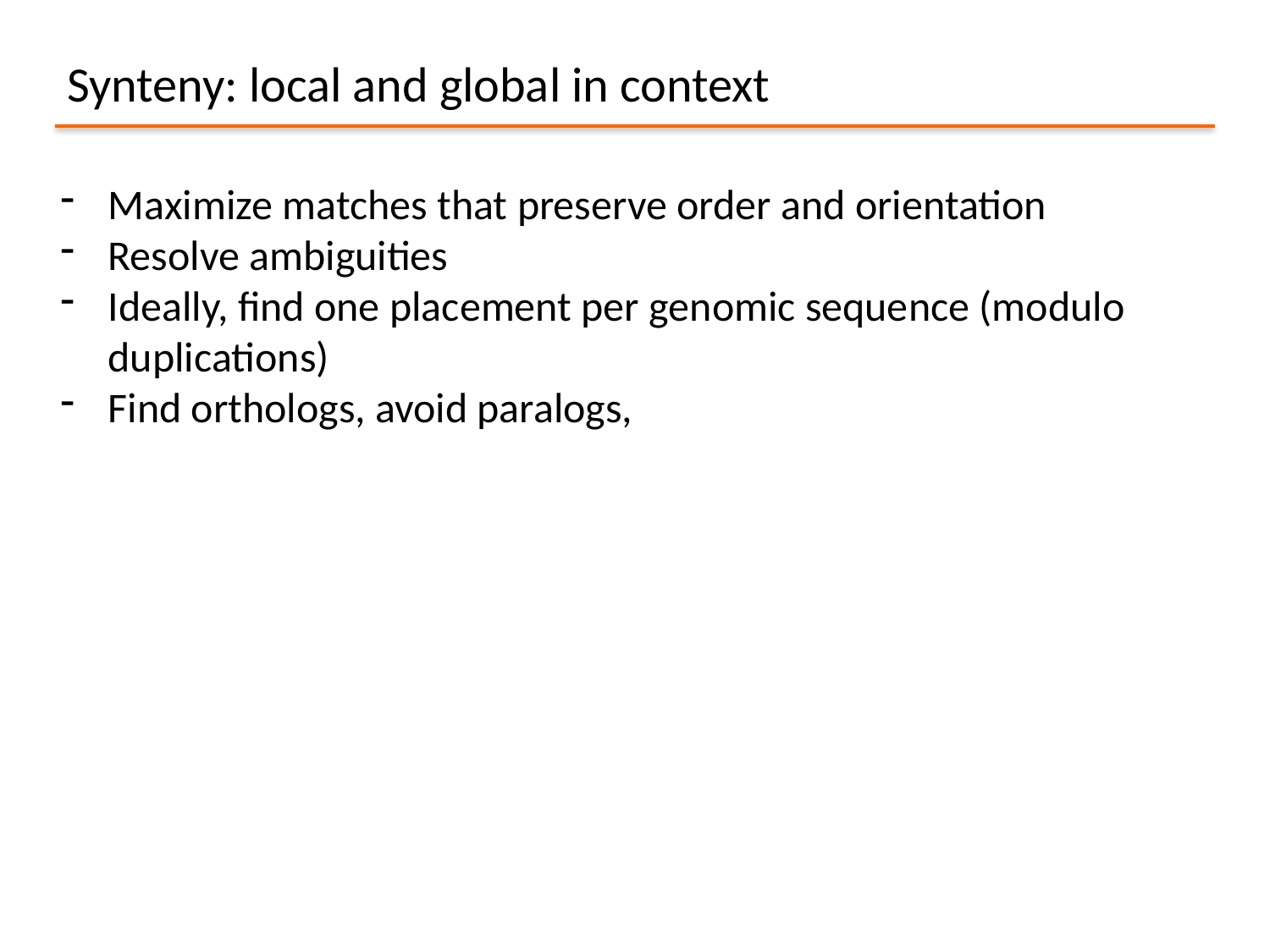

Synteny: local and global in context
Maximize matches that preserve order and orientation
Resolve ambiguities
Ideally, find one placement per genomic sequence (modulo duplications)
Find orthologs, avoid paralogs,